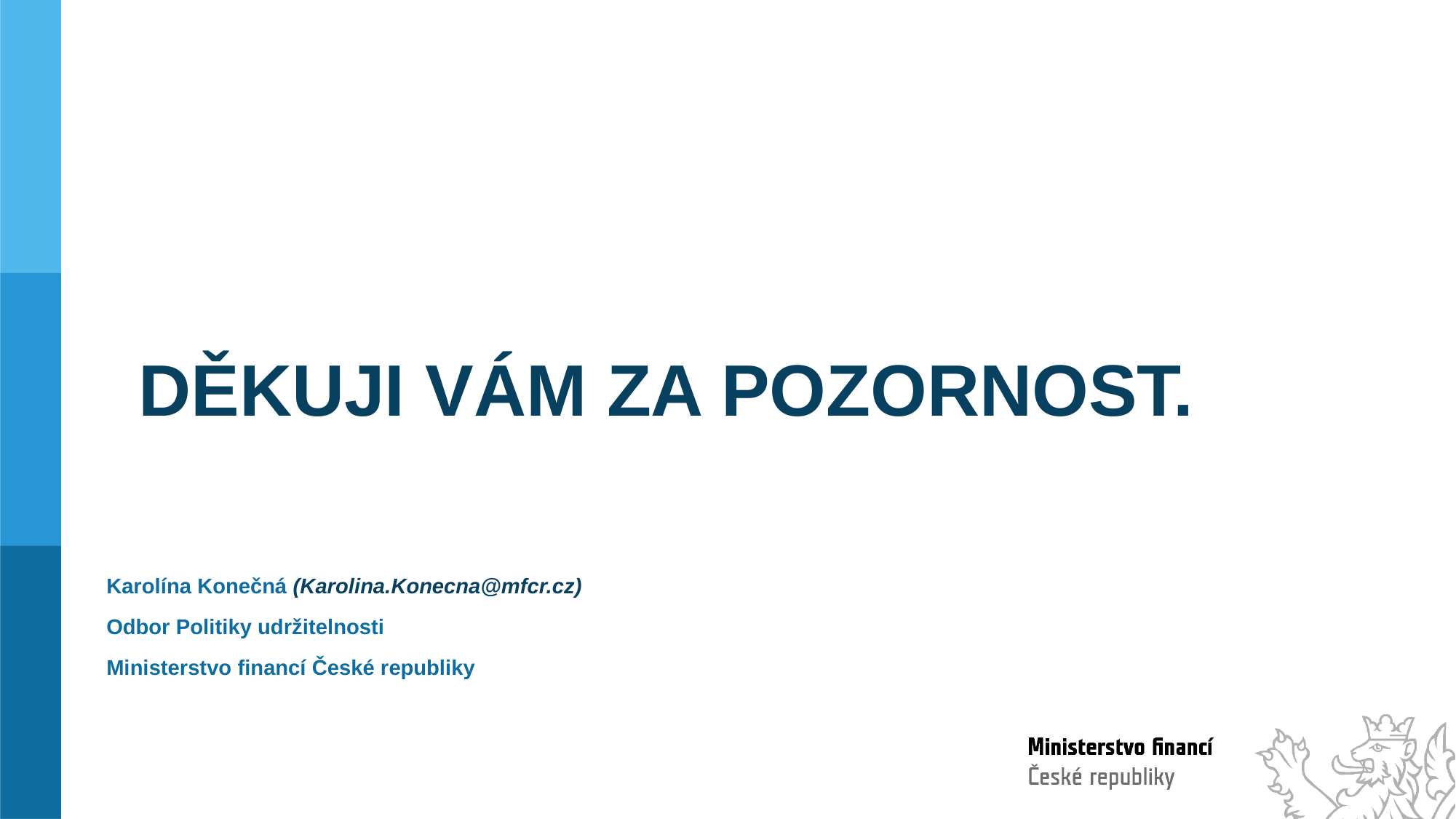

DĚKUJI VÁM ZA POZORNOST.
Karolína Konečná (Karolina.Konecna@mfcr.cz)
Odbor Politiky udržitelnosti
Ministerstvo financí České republiky